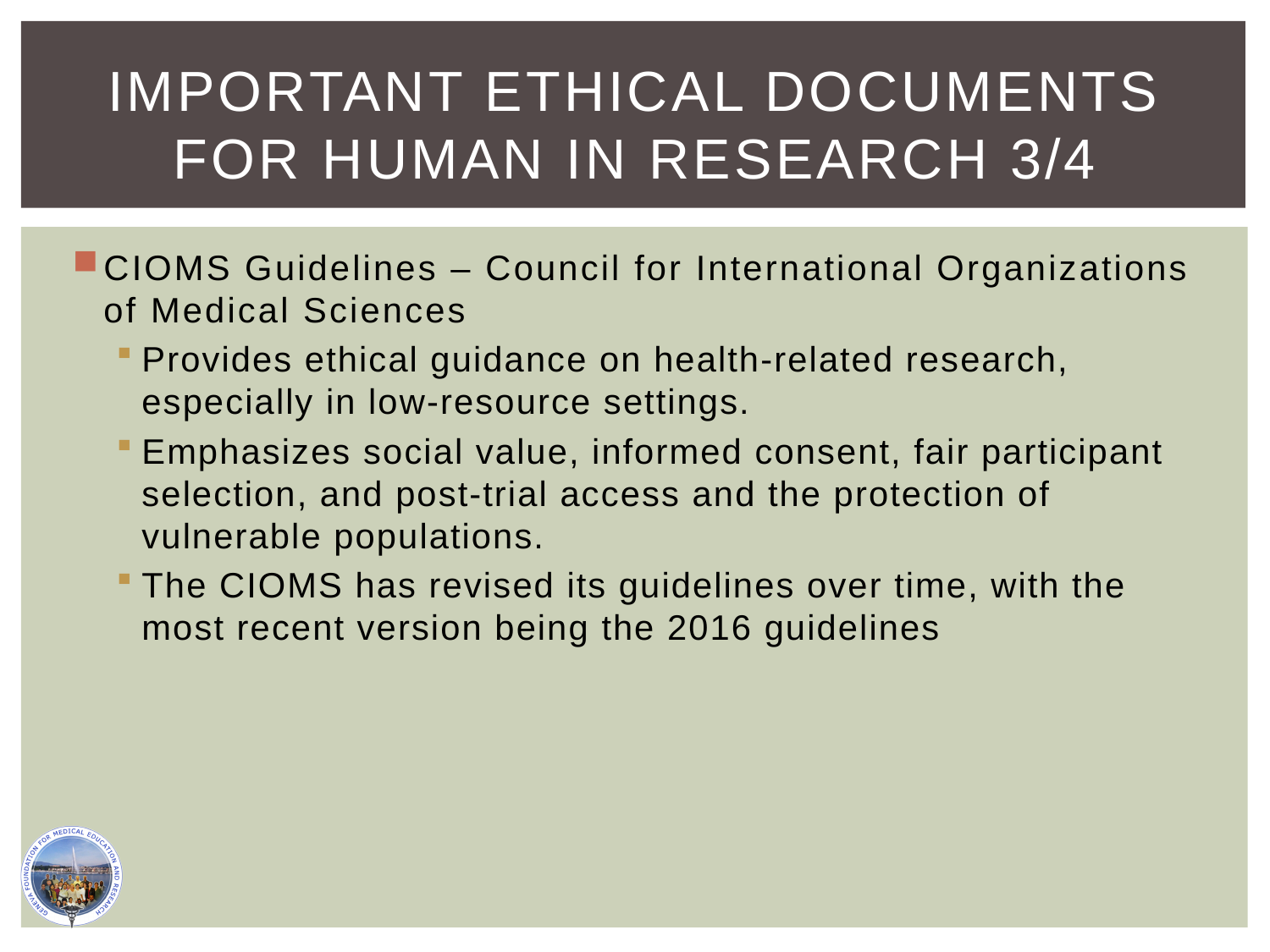

# Important ethical documents for human in research 3/4
CIOMS Guidelines – Council for International Organizations of Medical Sciences
Provides ethical guidance on health-related research, especially in low-resource settings.
Emphasizes social value, informed consent, fair participant selection, and post-trial access and the protection of vulnerable populations.
The CIOMS has revised its guidelines over time, with the most recent version being the 2016 guidelines